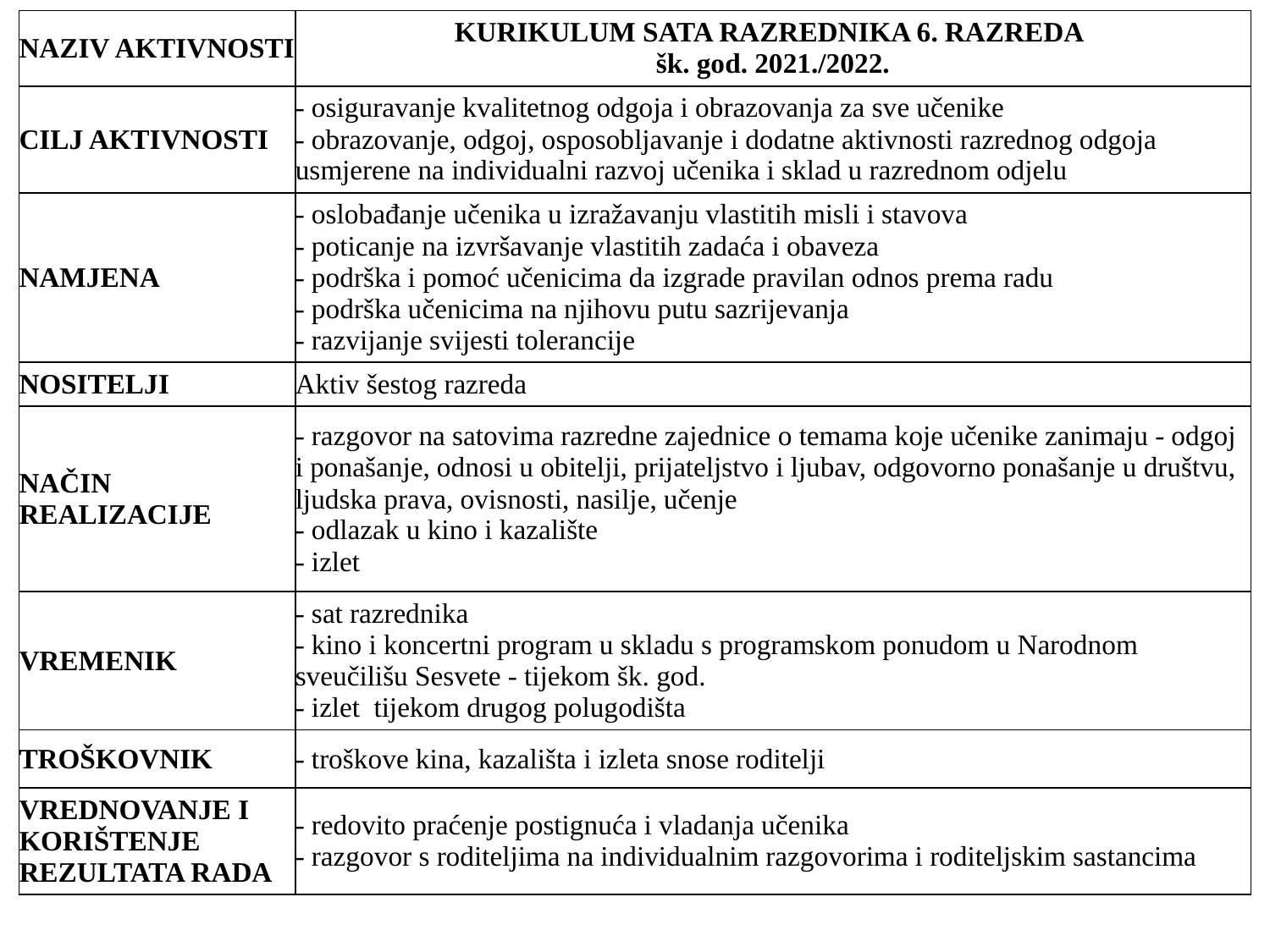

| NAZIV AKTIVNOSTI | KURIKULUM SATA RAZREDNIKA 6. RAZREDA šk. god. 2021./2022. |
| --- | --- |
| CILJ AKTIVNOSTI | - osiguravanje kvalitetnog odgoja i obrazovanja za sve učenike - obrazovanje, odgoj, osposobljavanje i dodatne aktivnosti razrednog odgoja usmjerene na individualni razvoj učenika i sklad u razrednom odjelu |
| NAMJENA | - oslobađanje učenika u izražavanju vlastitih misli i stavova - poticanje na izvršavanje vlastitih zadaća i obaveza - podrška i pomoć učenicima da izgrade pravilan odnos prema radu - podrška učenicima na njihovu putu sazrijevanja - razvijanje svijesti tolerancije |
| NOSITELJI | Aktiv šestog razreda |
| NAČIN REALIZACIJE | - razgovor na satovima razredne zajednice o temama koje učenike zanimaju - odgoj i ponašanje, odnosi u obitelji, prijateljstvo i ljubav, odgovorno ponašanje u društvu, ljudska prava, ovisnosti, nasilje, učenje - odlazak u kino i kazalište - izlet |
| VREMENIK | - sat razrednika - kino i koncertni program u skladu s programskom ponudom u Narodnom sveučilišu Sesvete - tijekom šk. god. - izlet  tijekom drugog polugodišta |
| TROŠKOVNIK | - troškove kina, kazališta i izleta snose roditelji |
| VREDNOVANJE I KORIŠTENJE REZULTATA RADA | - redovito praćenje postignuća i vladanja učenika - razgovor s roditeljima na individualnim razgovorima i roditeljskim sastancima |